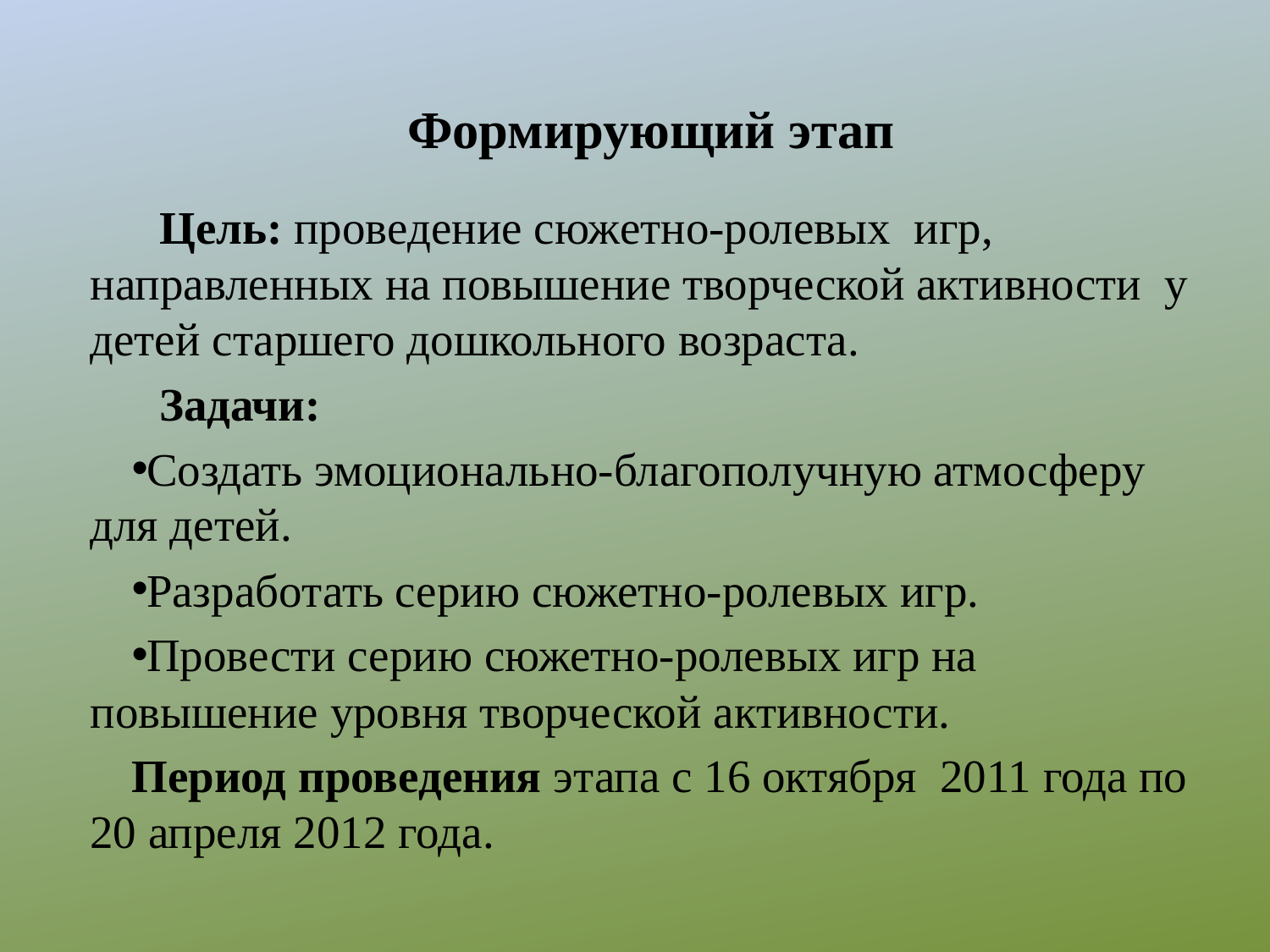

Формирующий этап

Цель: проведение сюжетно-ролевых  игр,    направленных на повышение творческой активности  у детей старшего дошкольного возраста.
Задачи:
Создать эмоционально-благополучную атмосферу для детей.
Разработать серию сюжетно-ролевых игр.
Провести серию сюжетно-ролевых игр на повышение уровня творческой активности.
Период проведения этапа с 16 октября  2011 года по 20 апреля 2012 года.